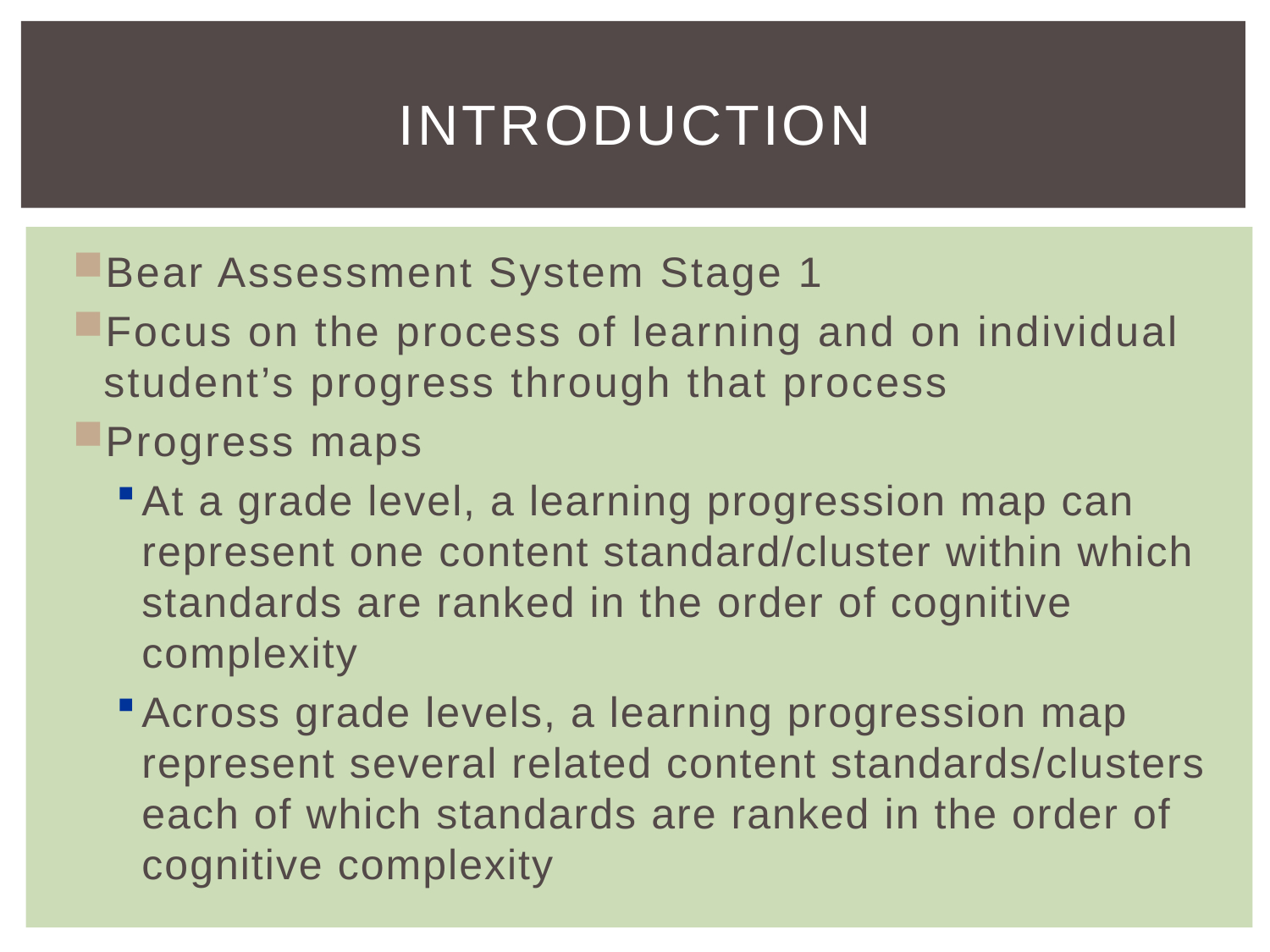

# Introduction
Bear Assessment System Stage 1
Focus on the process of learning and on individual student’s progress through that process
Progress maps
At a grade level, a learning progression map can represent one content standard/cluster within which standards are ranked in the order of cognitive complexity
Across grade levels, a learning progression map represent several related content standards/clusters each of which standards are ranked in the order of cognitive complexity